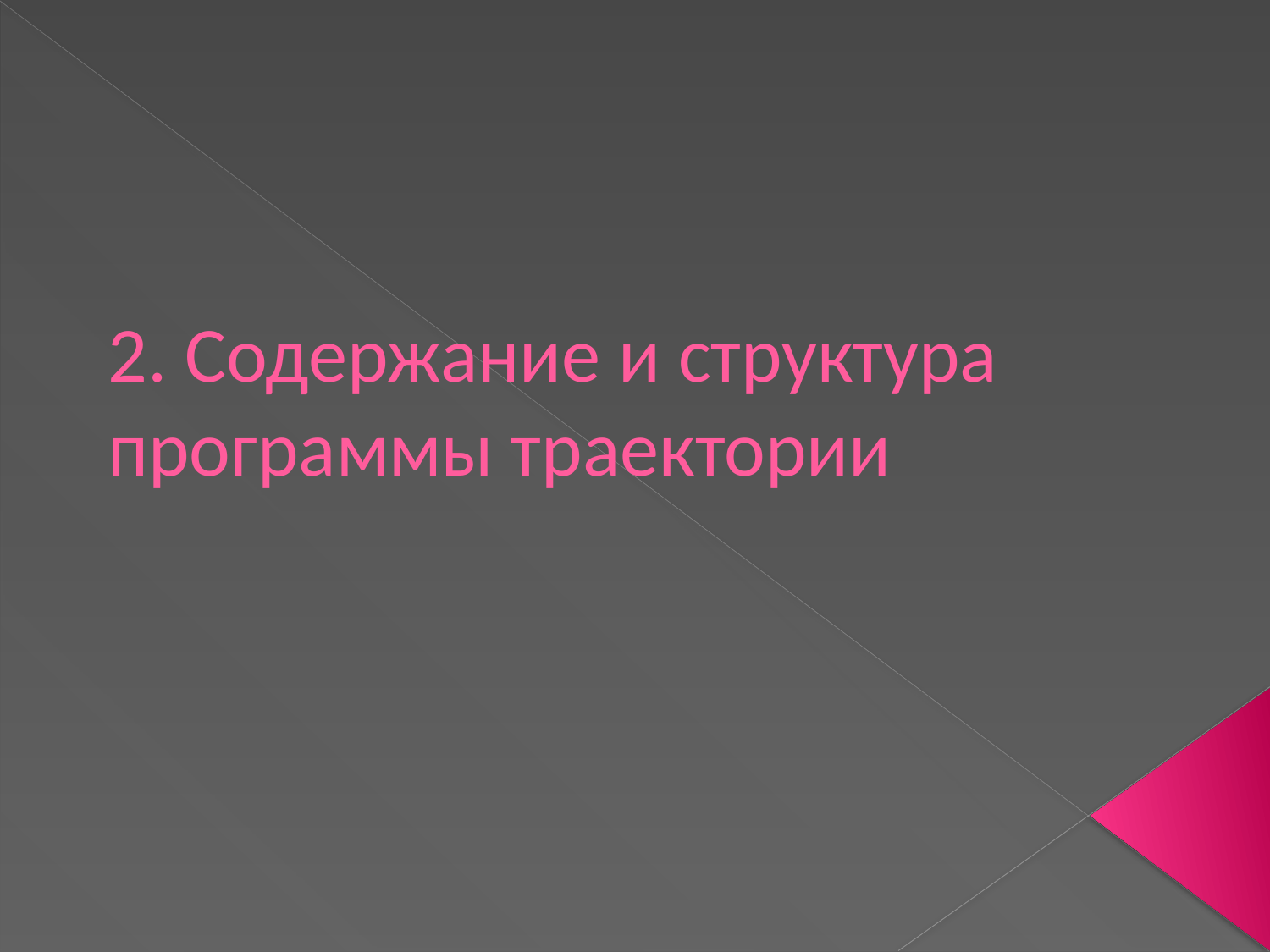

# 2. Содержание и структура программы траектории